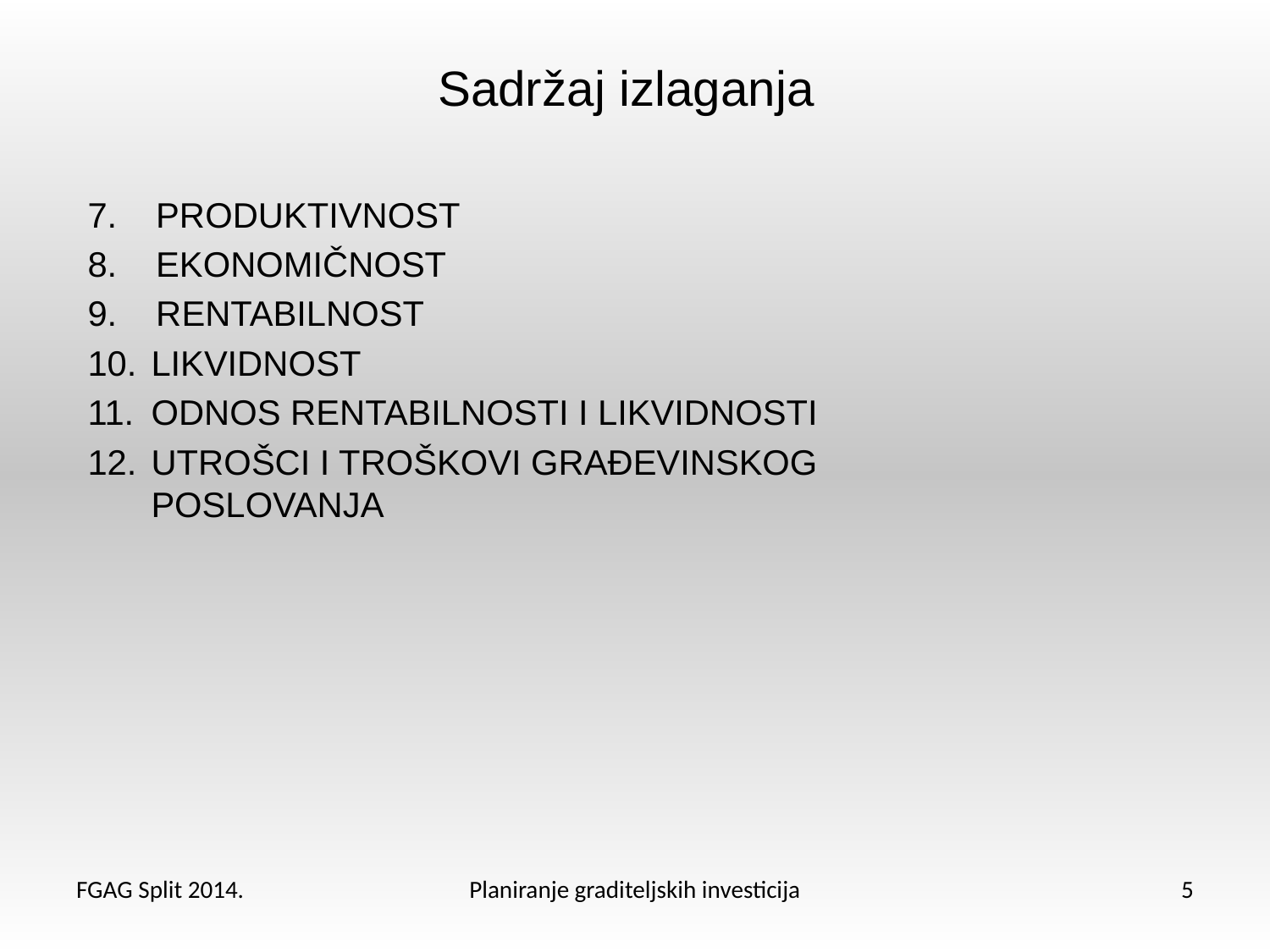

# Sadržaj izlaganja
7.    PRODUKTIVNOST
8.    EKONOMIČNOST
9.    RENTABILNOST
LIKVIDNOST
ODNOS RENTABILNOSTI I LIKVIDNOSTI
UTROŠCI I TROŠKOVI GRAĐEVINSKOG
POSLOVANJA

FGAG Split 2014.
Planiranje graditeljskih investicija
5